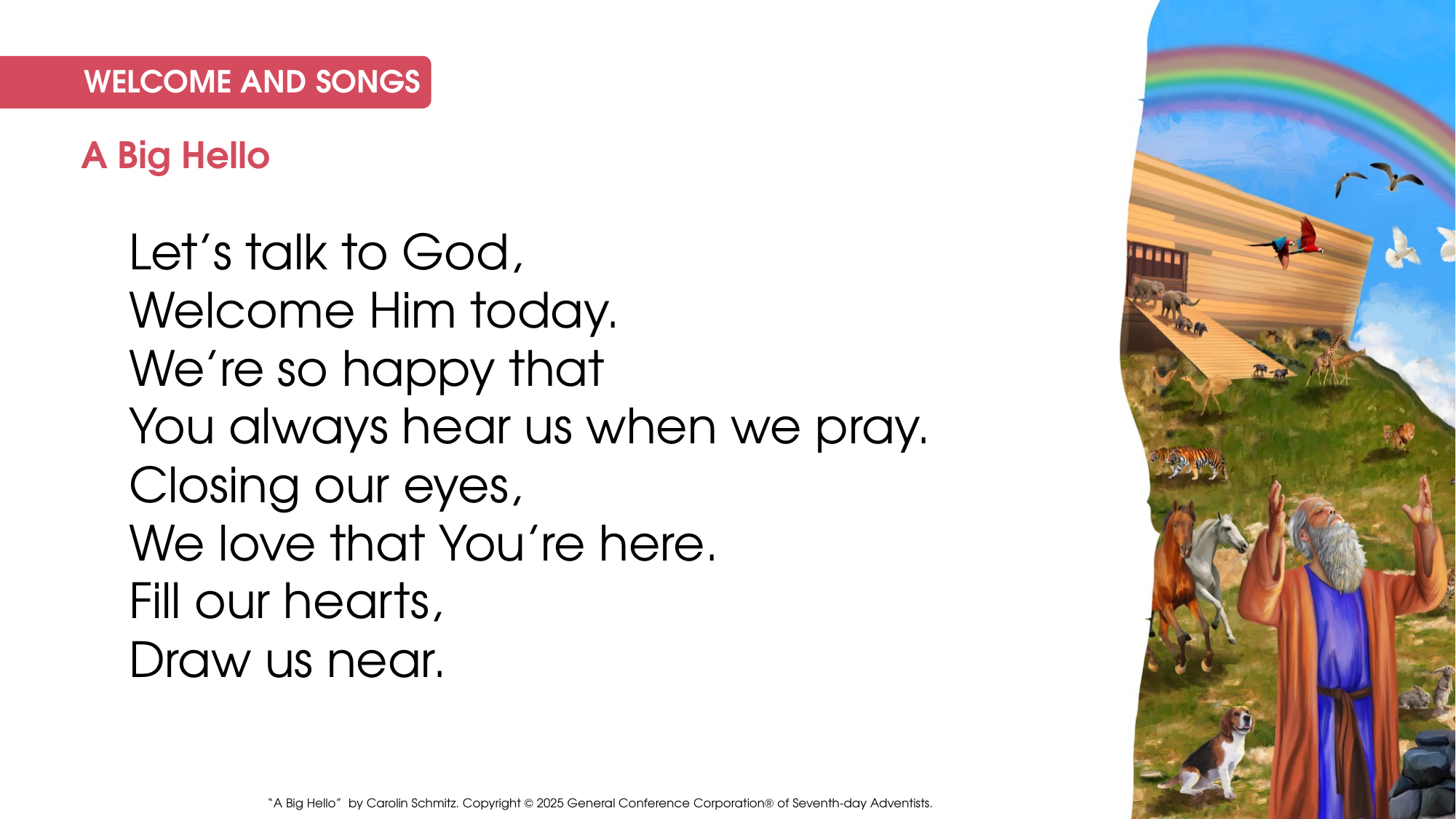

WELCOME AND SONGS

# A Big Hello
Let’s talk to God,
Welcome Him today.
We’re so happy that
You always hear us when we pray.
Closing our eyes,
We love that You’re here.
Fill our hearts,
Draw us near.

“A Big Hello”  by Carolin Schmitz. Copyright © 2025 General Conference Corporation® of Seventh-day Adventists.